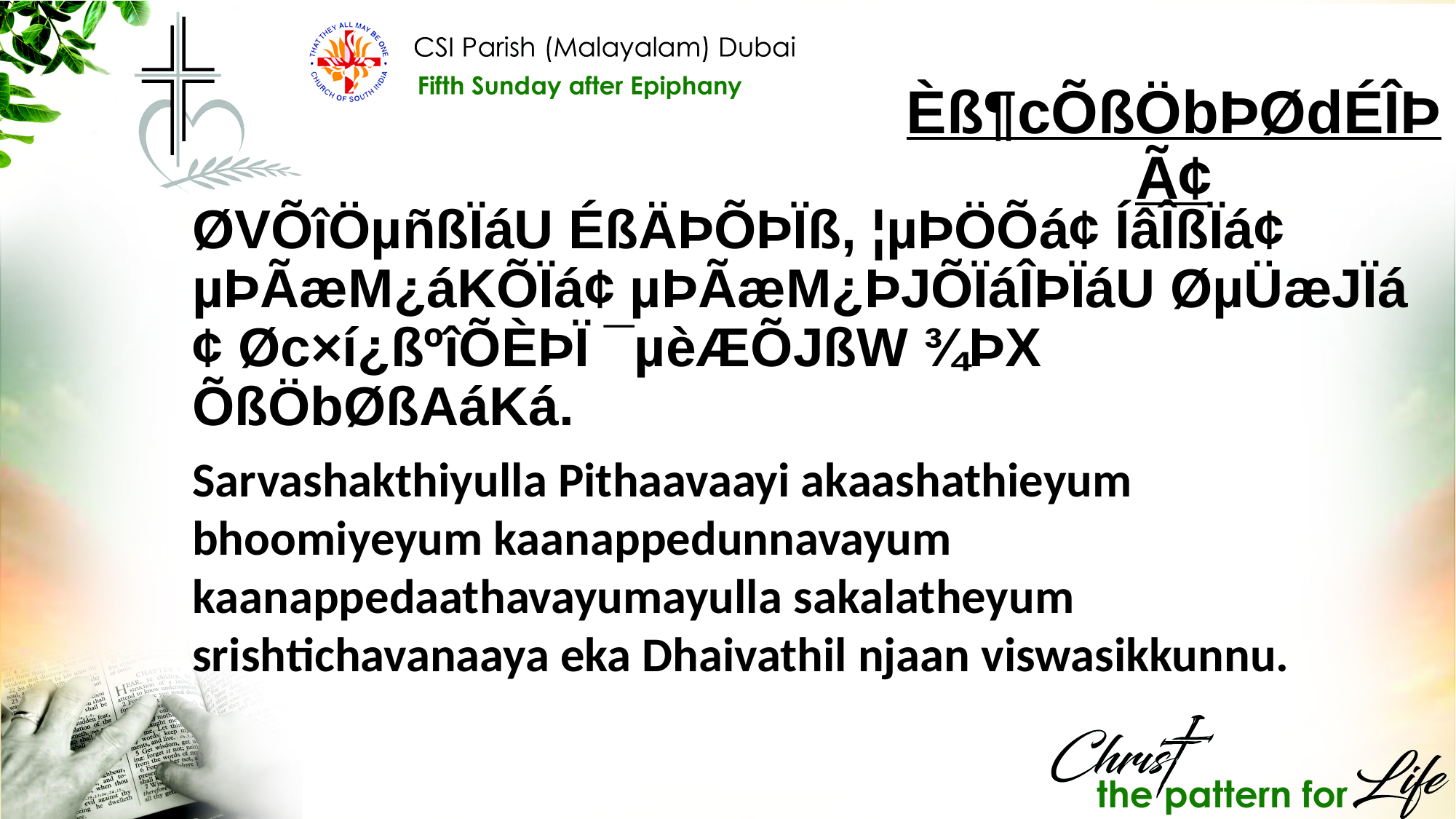

Èß¶cÕßÖbÞØdÉÎÞÃ¢
ØVÕîÖµñßÏáU ÉßÄÞÕÞÏß, ¦µÞÖÕá¢ ÍâÎßÏá¢ µÞÃæM¿áKÕÏá¢ µÞÃæM¿ÞJÕÏáÎÞÏáU ØµÜæJÏá¢ Øc×í¿ßºîÕÈÞÏ ¯µèÆÕJßW ¾ÞX ÕßÖbØßAáKá.
Sarvashakthiyulla Pithaavaayi akaashathieyum bhoomiyeyum kaanappedunnavayum kaanappedaathavayumayulla sakalatheyum srishtichavanaaya eka Dhaivathil njaan viswasikkunnu.